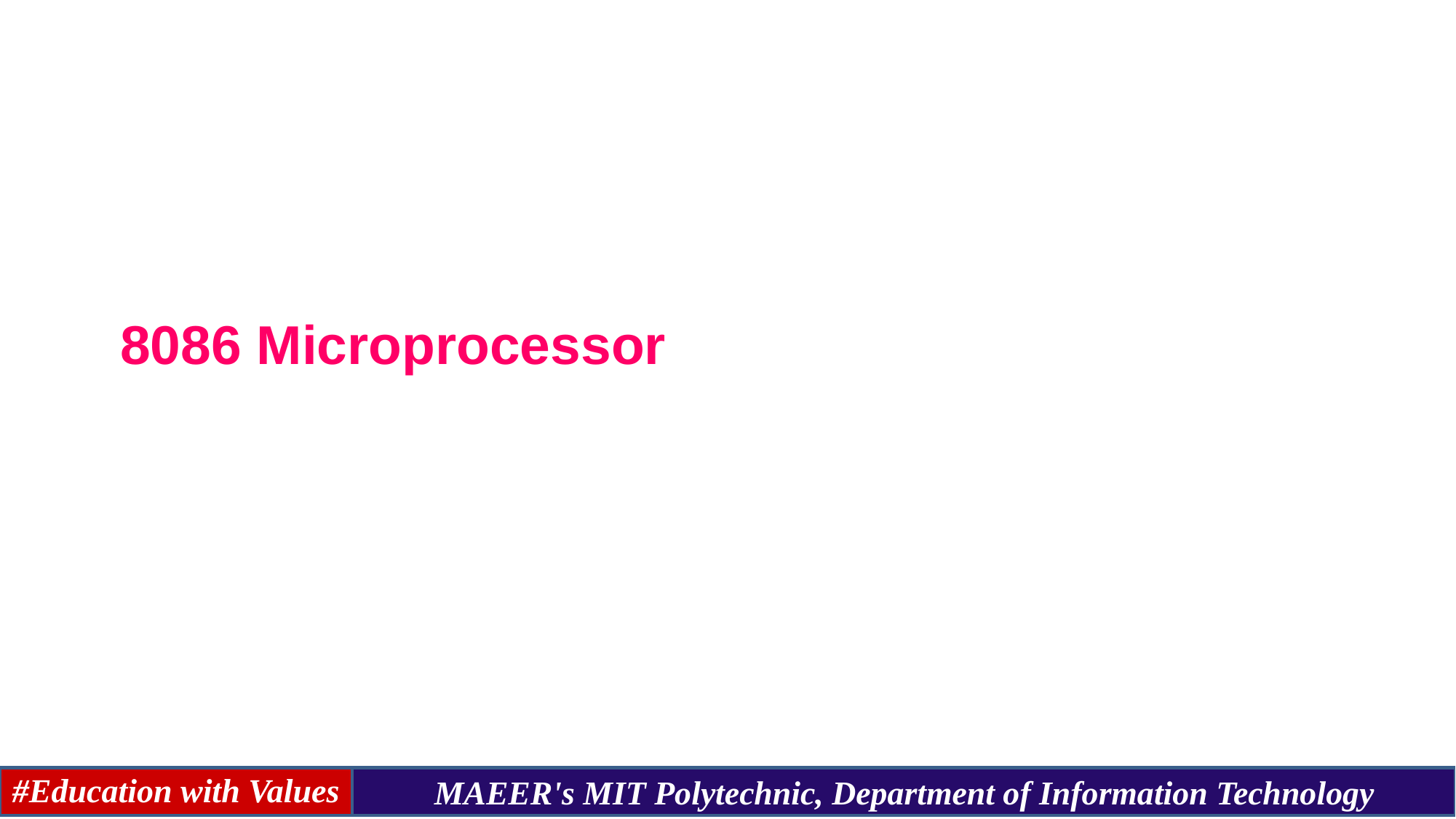

# 8086 Microprocessor

#Education with Values
MAEER's MIT Polytechnic, Department of Information Technology